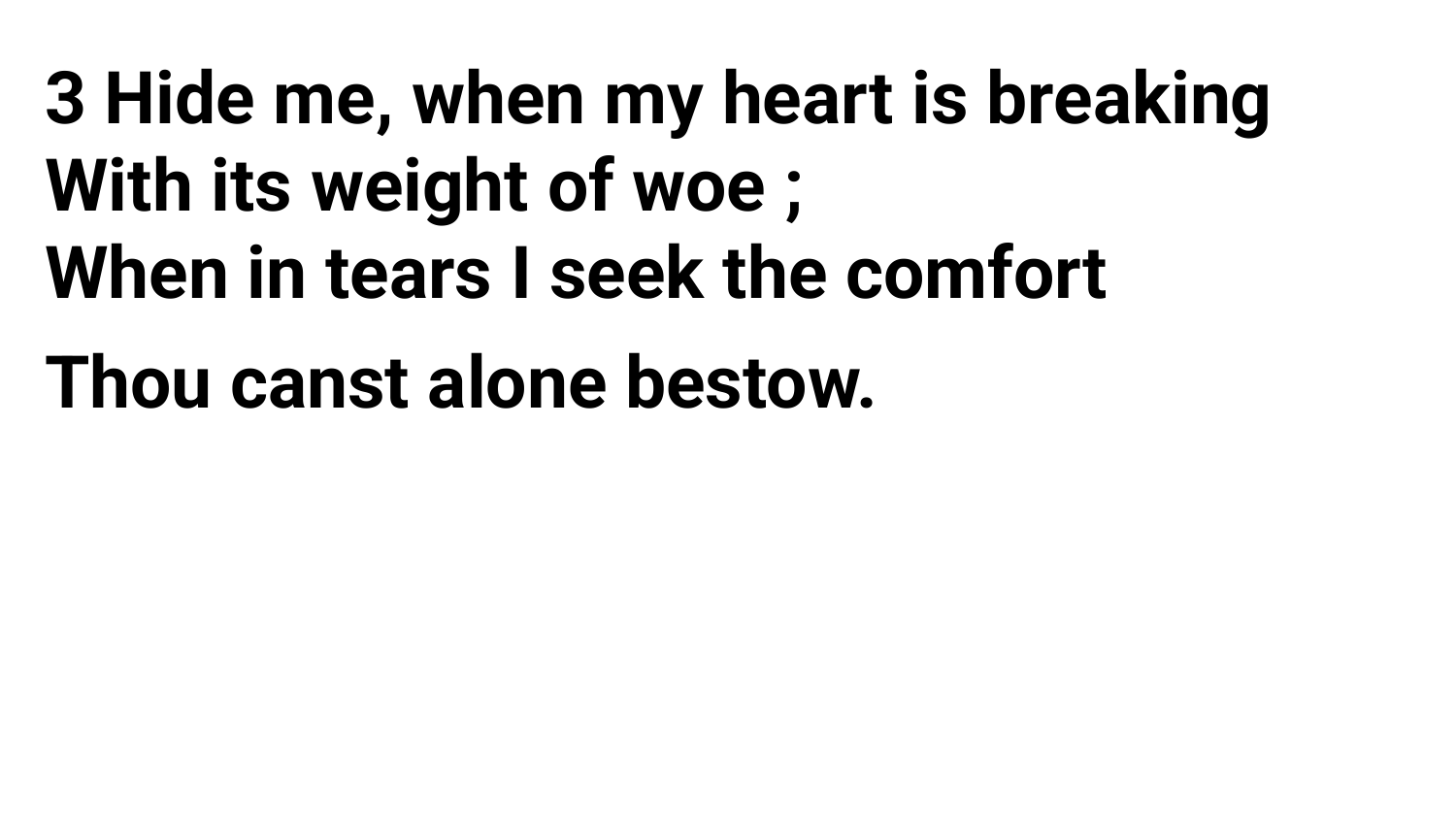

3 Hide me, when my heart is breaking
With its weight of woe ;
When in tears I seek the comfort
Thou canst alone bestow.